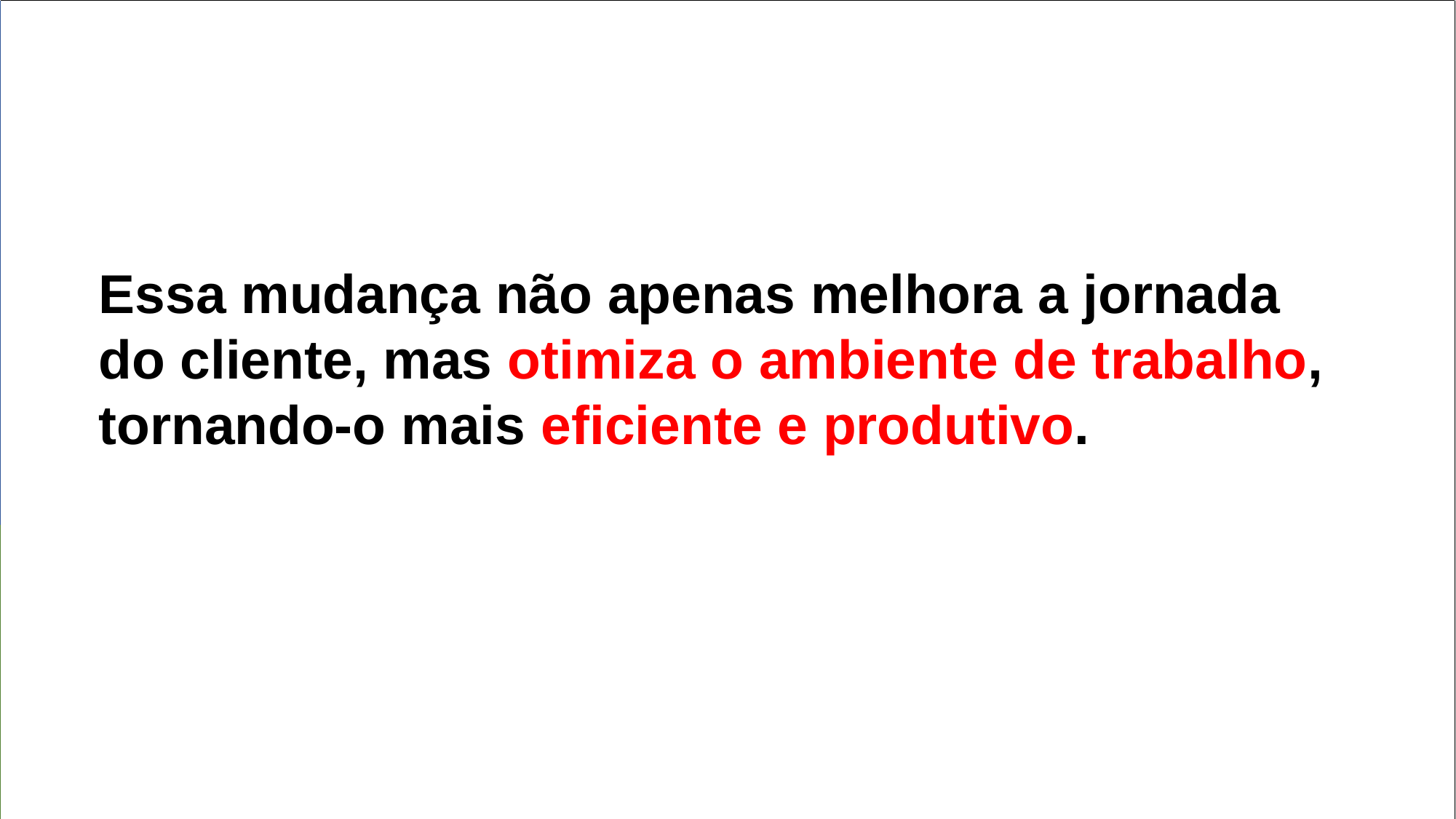

Essa mudança não apenas melhora a jornada do cliente, mas otimiza o ambiente de trabalho, tornando-o mais eficiente e produtivo.